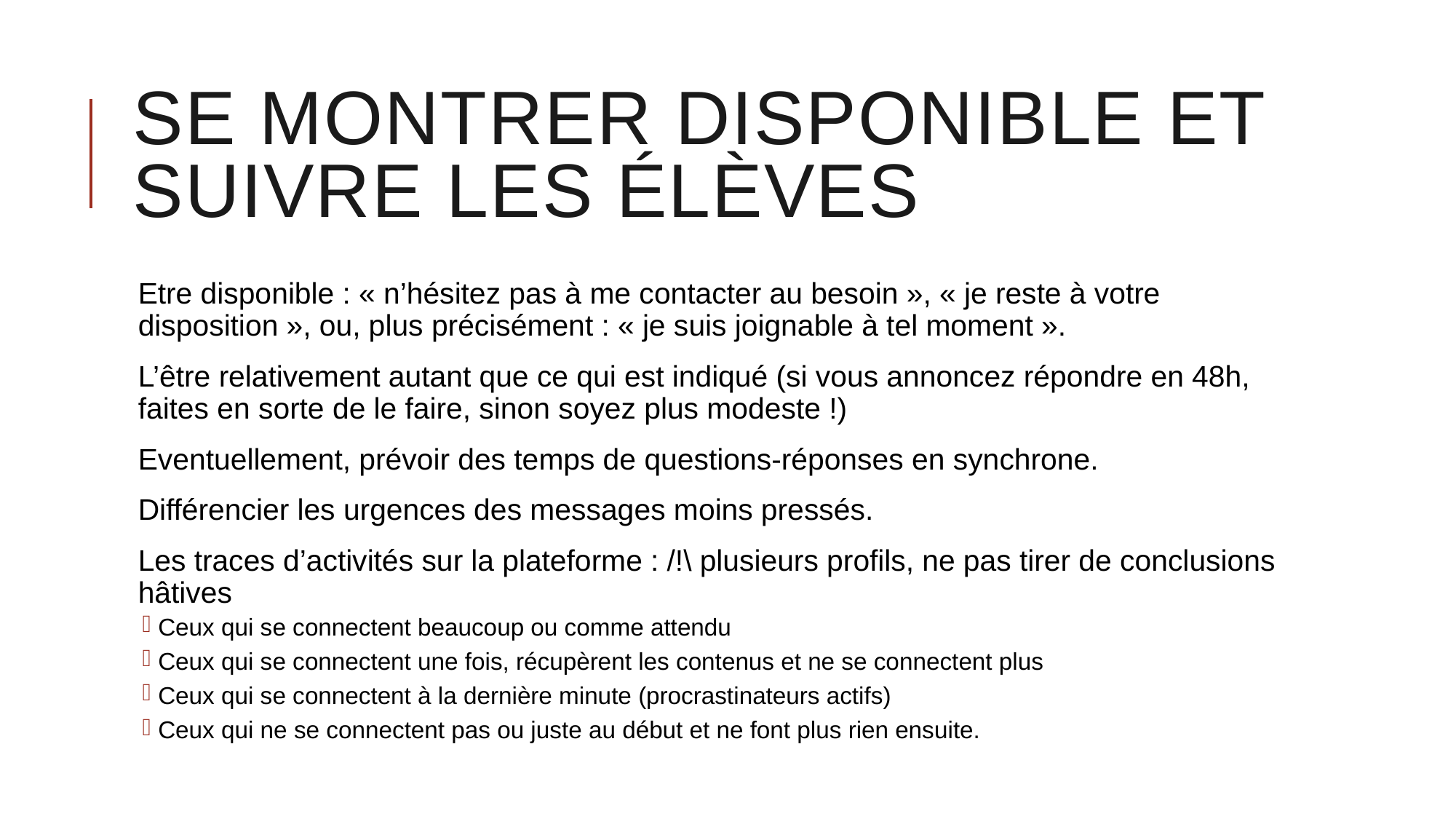

# Se montrer disponible et suivre les élèves
Etre disponible : « n’hésitez pas à me contacter au besoin », « je reste à votre disposition », ou, plus précisément : « je suis joignable à tel moment ».
L’être relativement autant que ce qui est indiqué (si vous annoncez répondre en 48h, faites en sorte de le faire, sinon soyez plus modeste !)
Eventuellement, prévoir des temps de questions-réponses en synchrone.
Différencier les urgences des messages moins pressés.
Les traces d’activités sur la plateforme : /!\ plusieurs profils, ne pas tirer de conclusions hâtives
Ceux qui se connectent beaucoup ou comme attendu
Ceux qui se connectent une fois, récupèrent les contenus et ne se connectent plus
Ceux qui se connectent à la dernière minute (procrastinateurs actifs)
Ceux qui ne se connectent pas ou juste au début et ne font plus rien ensuite.